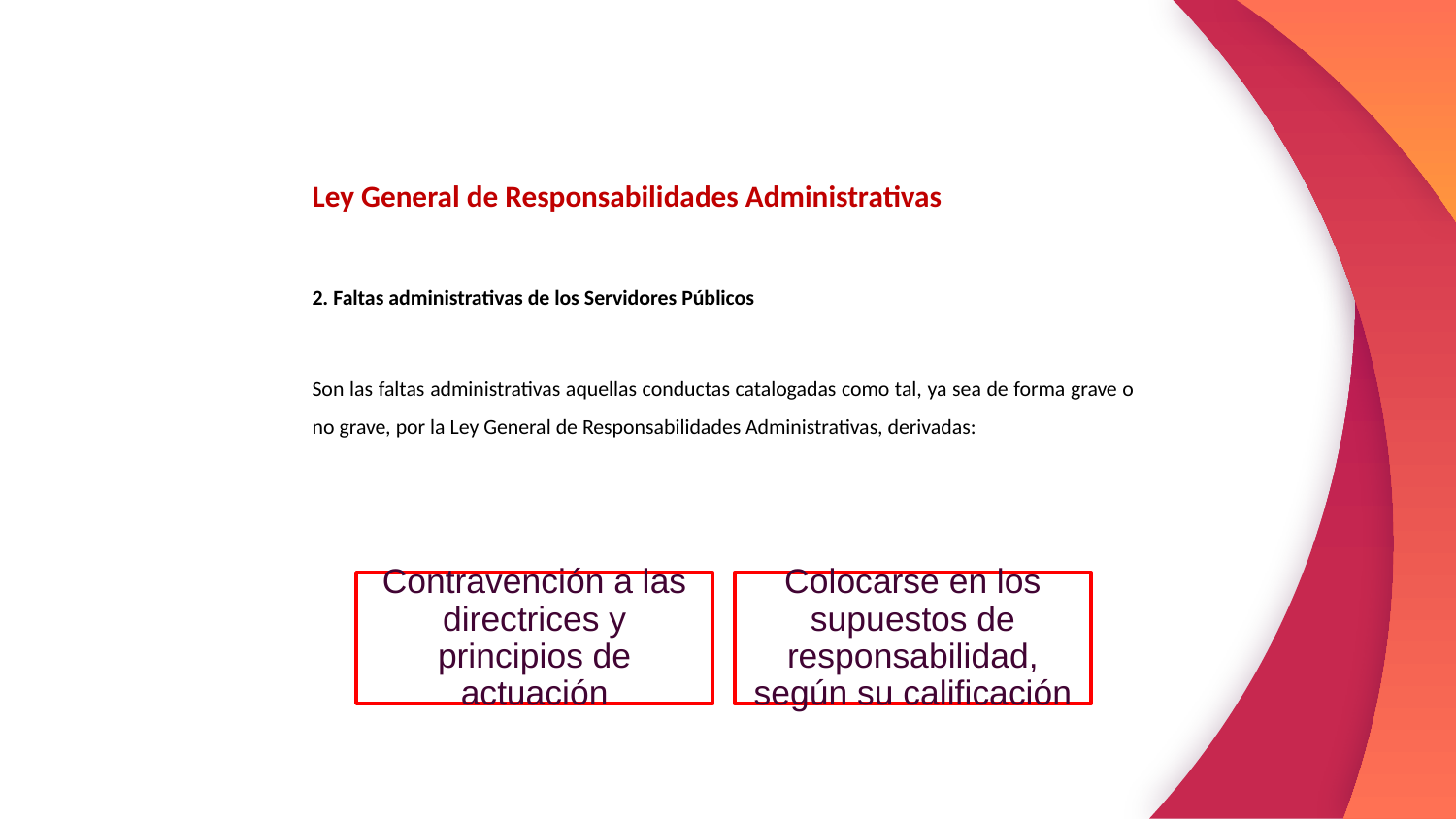

Ley General de Responsabilidades Administrativas

2. Faltas administrativas de los Servidores Públicos

Son las faltas administrativas aquellas conductas catalogadas como tal, ya sea de forma grave o no grave, por la Ley General de Responsabilidades Administrativas, derivadas:

Contravención a las directrices y principios de actuación
Colocarse en los supuestos de responsabilidad, según su calificación